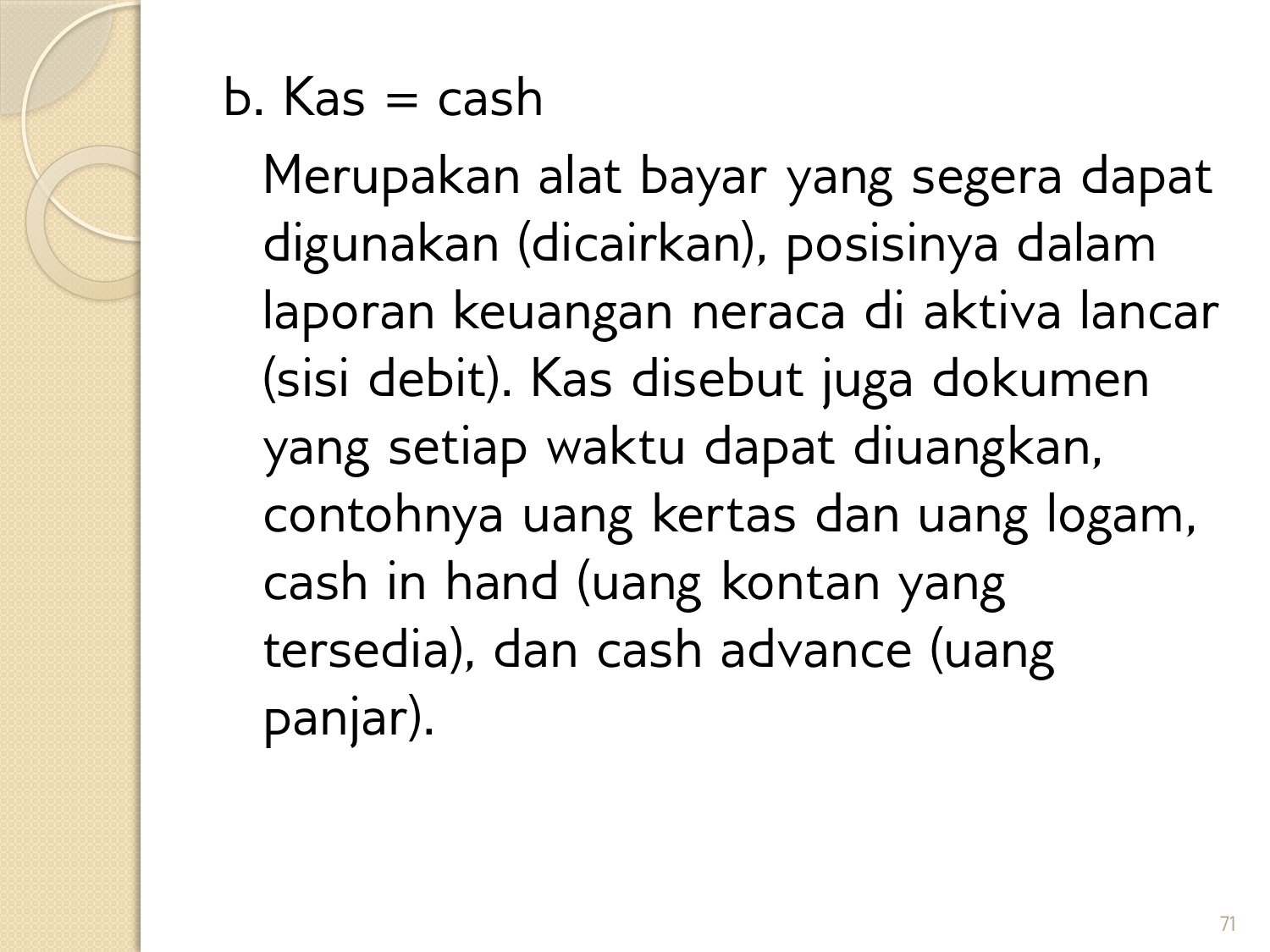

b. Kas = cash
	Merupakan alat bayar yang segera dapat digunakan (dicairkan), posisinya dalam laporan keuangan neraca di aktiva lancar (sisi debit). Kas disebut juga dokumen yang setiap waktu dapat diuangkan, contohnya uang kertas dan uang logam, cash in hand (uang kontan yang tersedia), dan cash advance (uang panjar).
71